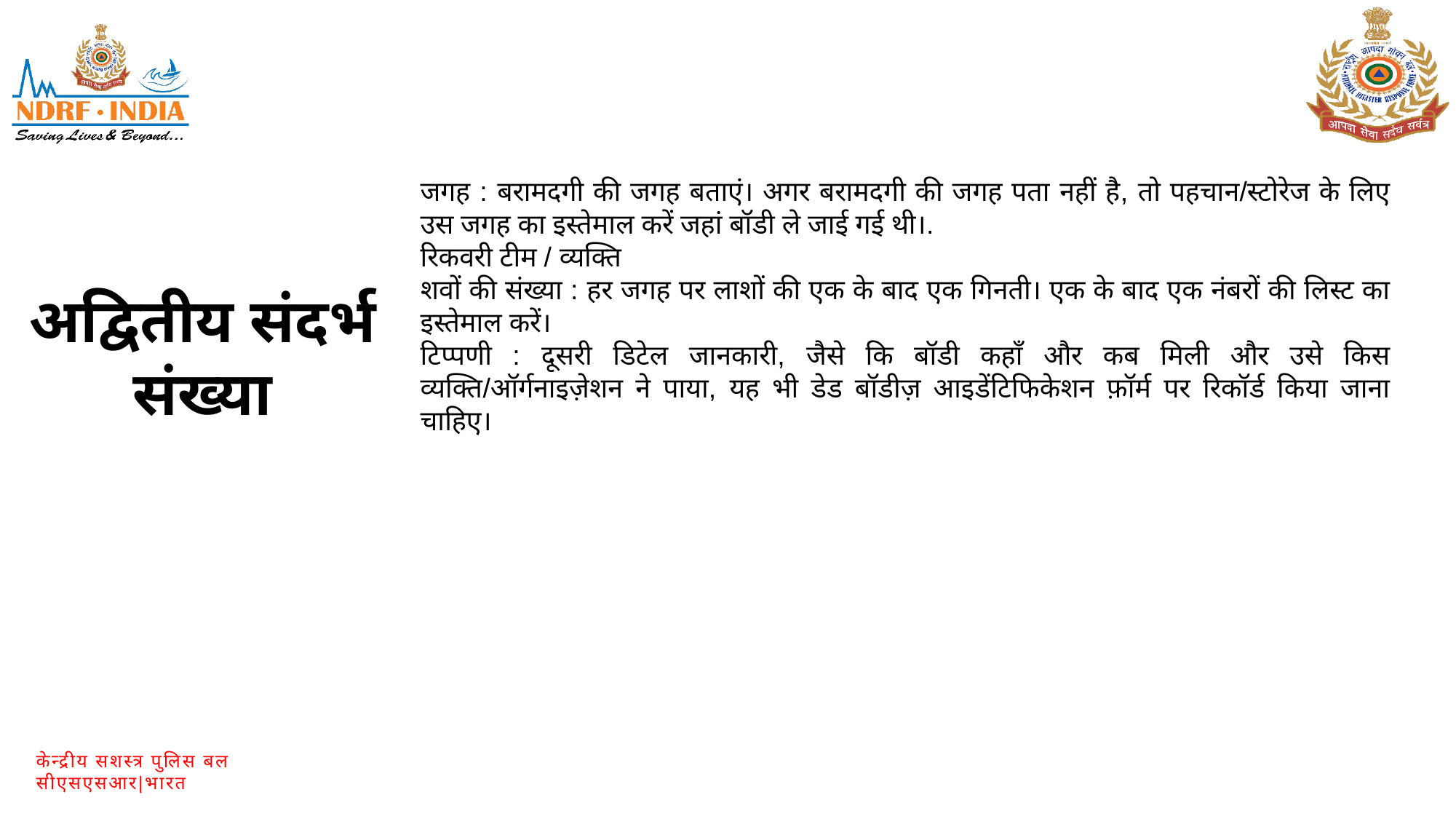

जगह : बरामदगी की जगह बताएं। अगर बरामदगी की जगह पता नहीं है, तो पहचान/स्टोरेज के लिए उस जगह का इस्तेमाल करें जहां बॉडी ले जाई गई थी।.
रिकवरी टीम / व्यक्ति
शवों की संख्या : हर जगह पर लाशों की एक के बाद एक गिनती। एक के बाद एक नंबरों की लिस्ट का इस्तेमाल करें।
टिप्पणी : दूसरी डिटेल जानकारी, जैसे कि बॉडी कहाँ और कब मिली और उसे किस व्यक्ति/ऑर्गनाइज़ेशन ने पाया, यह भी डेड बॉडीज़ आइडेंटिफिकेशन फ़ॉर्म पर रिकॉर्ड किया जाना चाहिए।
अद्वितीय संदर्भ संख्या